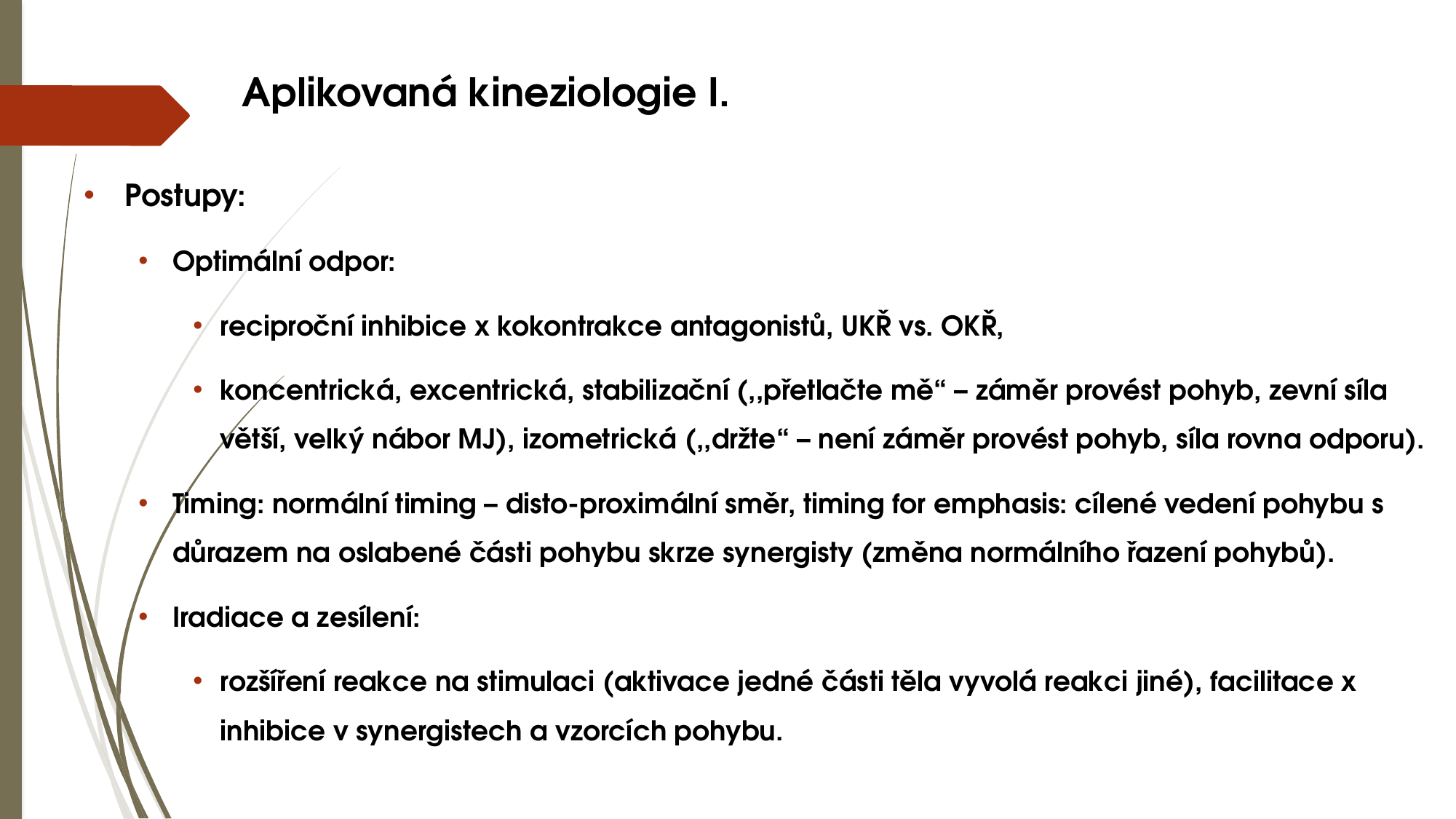

# Aplikovaná kineziologie I.
Postupy:
Optimální odpor:
reciproční inhibice x kokontrakce antagonistů, UKŘ vs. OKŘ,
koncentrická, excentrická, stabilizační (,,přetlačte mě“ – záměr provést pohyb, zevní síla větší, velký nábor MJ), izometrická (,,držte“ – není záměr provést pohyb, síla rovna odporu).
Timing: normální timing – disto-proximální směr, timing for emphasis: cílené vedení pohybu s důrazem na oslabené části pohybu skrze synergisty (změna normálního řazení pohybů).
Iradiace a zesílení:
rozšíření reakce na stimulaci (aktivace jedné části těla vyvolá reakci jiné), facilitace x inhibice v synergistech a vzorcích pohybu.